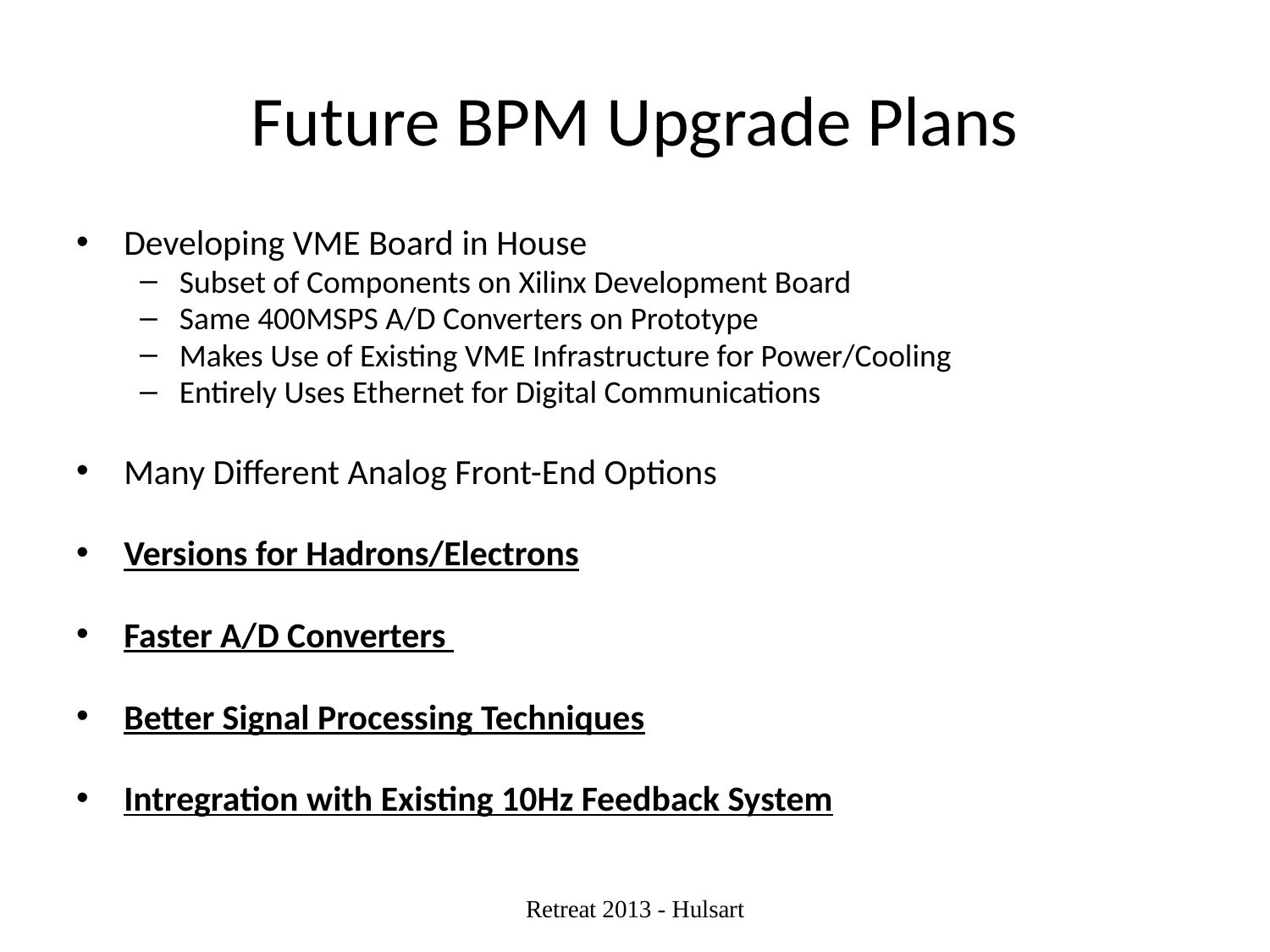

# Future BPM Upgrade Plans
Developing VME Board in House
Subset of Components on Xilinx Development Board
Same 400MSPS A/D Converters on Prototype
Makes Use of Existing VME Infrastructure for Power/Cooling
Entirely Uses Ethernet for Digital Communications

Many Different Analog Front-End Options

Versions for Hadrons/Electrons

Faster A/D Converters

Better Signal Processing Techniques

Intregration with Existing 10Hz Feedback System

Retreat 2013 - Hulsart